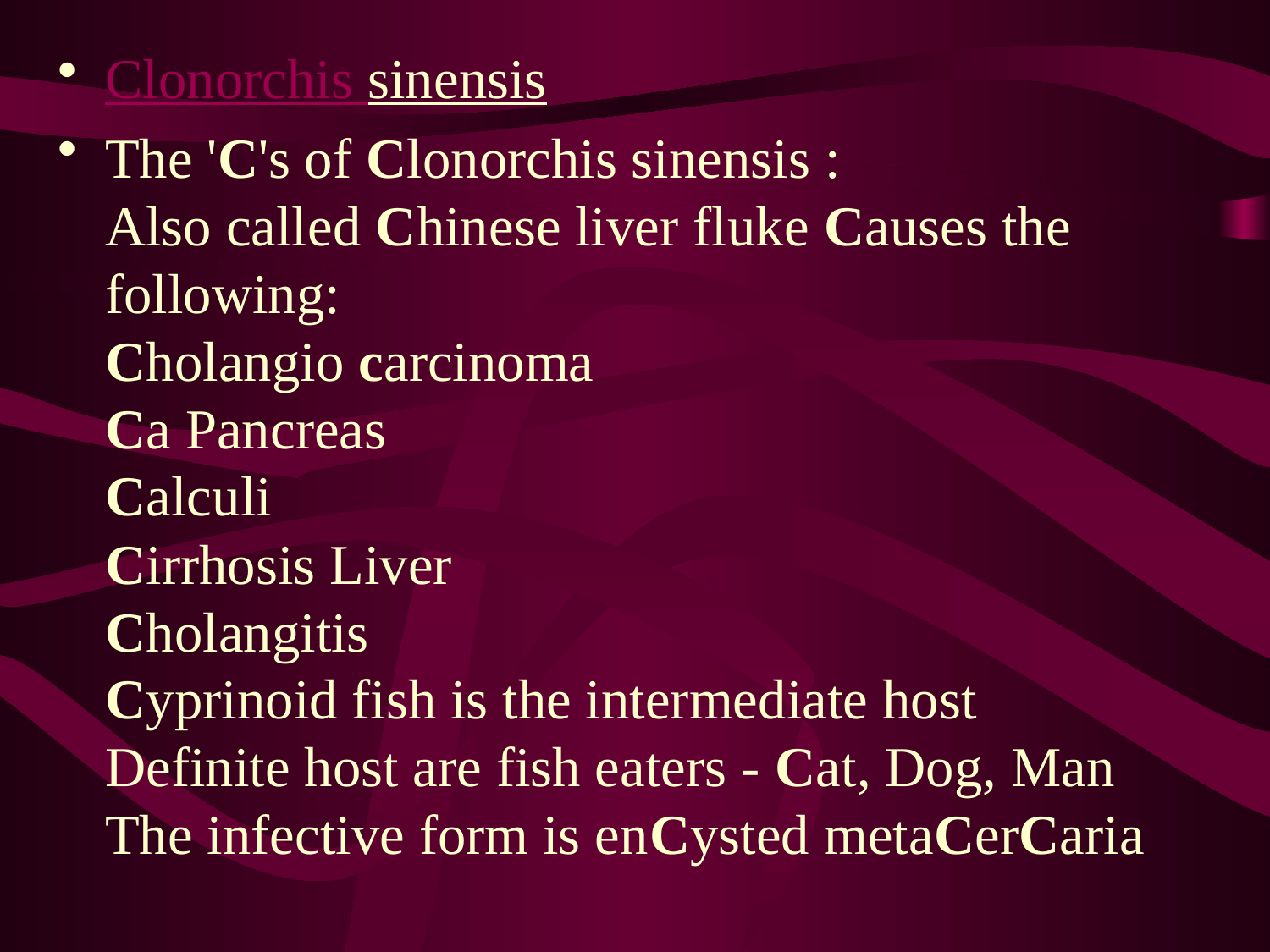

Clonorchis sinensis
The 'C's of Clonorchis sinensis :
Also called Chinese liver fluke Causes the following:
Cholangio carcinoma
Ca Pancreas
Calculi
Cirrhosis Liver
Cholangitis
Cyprinoid fish is the intermediate host
Definite host are fish eaters - Cat, Dog, Man
The infective form is enCysted metaCerCaria